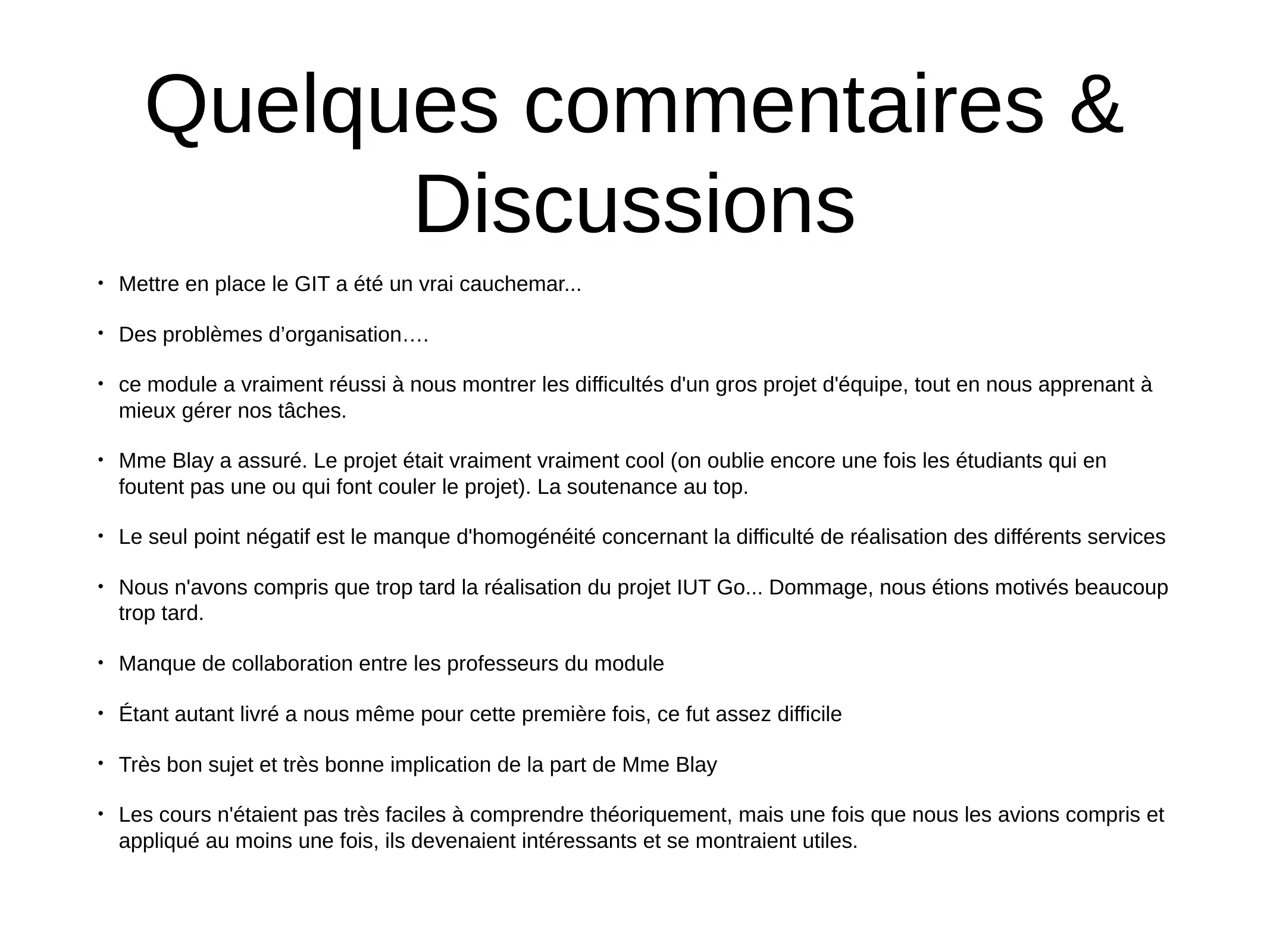

# Quelques commentaires & Discussions
Mettre en place le GIT a été un vrai cauchemar...
Des problèmes d’organisation….
ce module a vraiment réussi à nous montrer les difficultés d'un gros projet d'équipe, tout en nous apprenant à mieux gérer nos tâches.
Mme Blay a assuré. Le projet était vraiment vraiment cool (on oublie encore une fois les étudiants qui en foutent pas une ou qui font couler le projet). La soutenance au top.
Le seul point négatif est le manque d'homogénéité concernant la difficulté de réalisation des différents services
Nous n'avons compris que trop tard la réalisation du projet IUT Go... Dommage, nous étions motivés beaucoup trop tard.
Manque de collaboration entre les professeurs du module
Étant autant livré a nous même pour cette première fois, ce fut assez difficile
Très bon sujet et très bonne implication de la part de Mme Blay
Les cours n'étaient pas très faciles à comprendre théoriquement, mais une fois que nous les avions compris et appliqué au moins une fois, ils devenaient intéressants et se montraient utiles.
18